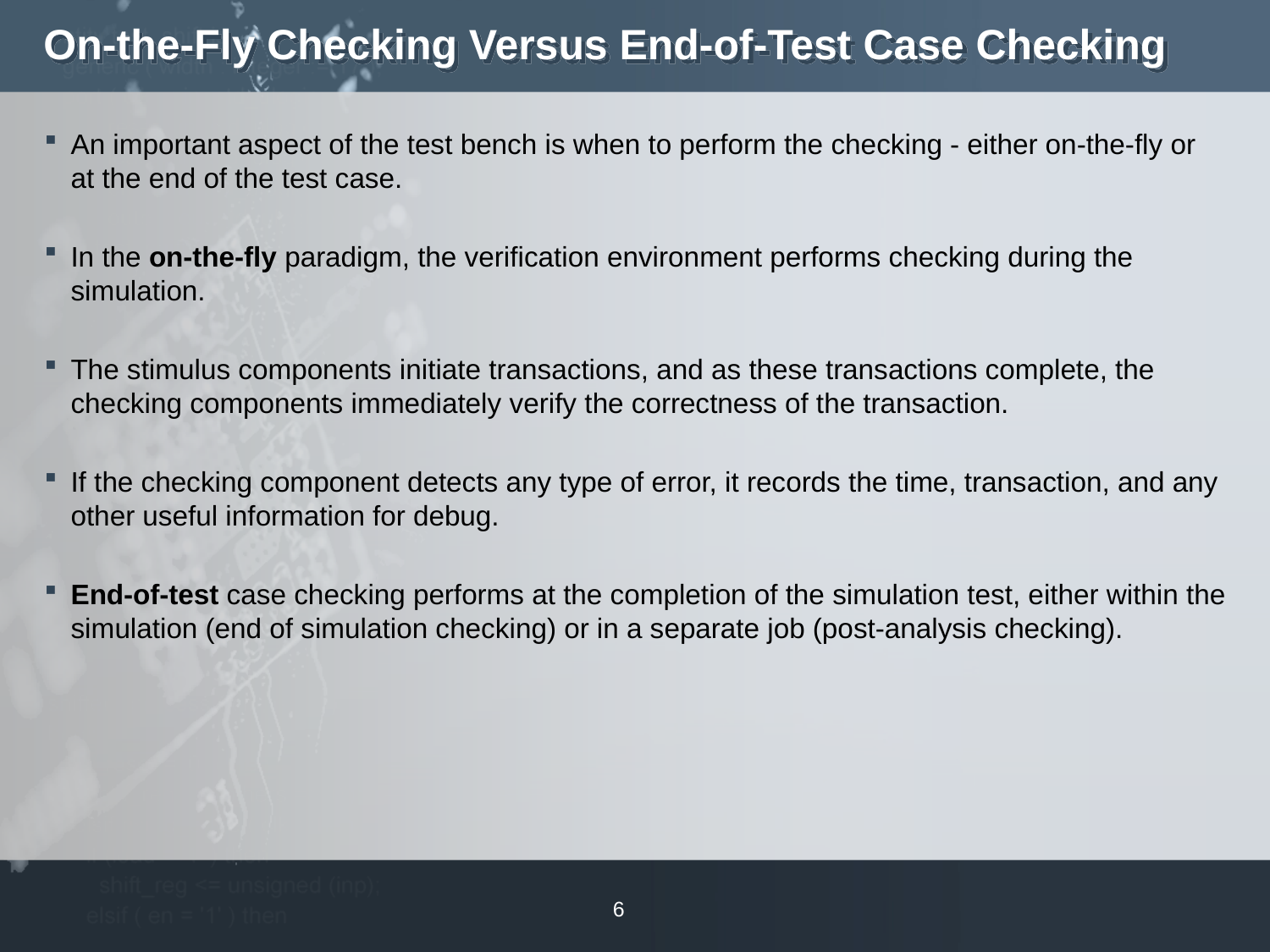

# On-the-Fly Checking Versus End-of-Test Case Checking
An important aspect of the test bench is when to perform the checking - either on-the-fly or at the end of the test case.

In the on-the-fly paradigm, the verification environment performs checking during the simulation.

The stimulus components initiate transactions, and as these transactions complete, the checking components immediately verify the correctness of the transaction.

If the checking component detects any type of error, it records the time, transaction, and any other useful information for debug.

End-of-test case checking performs at the completion of the simulation test, either within the simulation (end of simulation checking) or in a separate job (post-analysis checking).
6